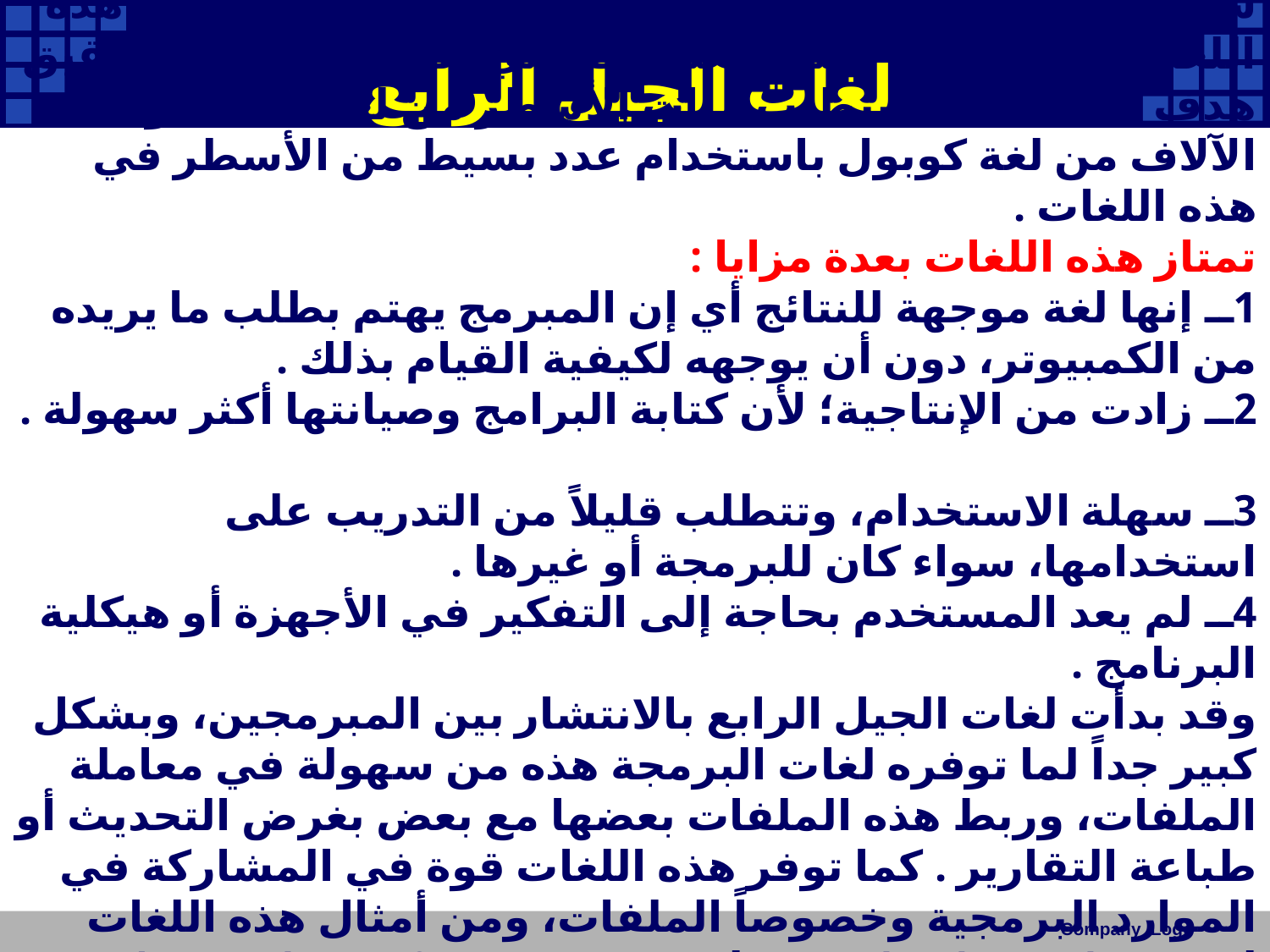

# لغات الجيل الرابع
سميت بهذا الاسم نسبة إلى الجيل التي ظهرت فيه، مثل هذه اللغات التي تتصف بقلة التعليمات التي يكتبها المبرمج لتحقيق هدف ما ، فما كان يتطلب مئات الأسطر من لغة بيسك أو الآلاف من لغة كوبول باستخدام عدد بسيط من الأسطر في هذه اللغات .
تمتاز هذه اللغات بعدة مزايا :
1ــ إنها لغة موجهة للنتائج أي إن المبرمج يهتم بطلب ما يريده من الكمبيوتر، دون أن يوجهه لكيفية القيام بذلك .
2ــ زادت من الإنتاجية؛ لأن كتابة البرامج وصيانتها أكثر سهولة .
3ــ سهلة الاستخدام، وتتطلب قليلاً من التدريب على استخدامها، سواء كان للبرمجة أو غيرها .
4ــ لم يعد المستخدم بحاجة إلى التفكير في الأجهزة أو هيكلية البرنامج .
وقد بدأت لغات الجيل الرابع بالانتشار بين المبرمجين، وبشكل كبير جداً لما توفره لغات البرمجة هذه من سهولة في معاملة الملفات، وربط هذه الملفات بعضها مع بعض بغرض التحديث أو طباعة التقارير . كما توفر هذه اللغات قوة في المشاركة في الموارد البرمجية وخصوصاً الملفات، ومن أمثال هذه اللغات لغة Dbase من Borland ، ولغة Foxpro من Microsoft ، و Oracle من Ingress
Company  Logo